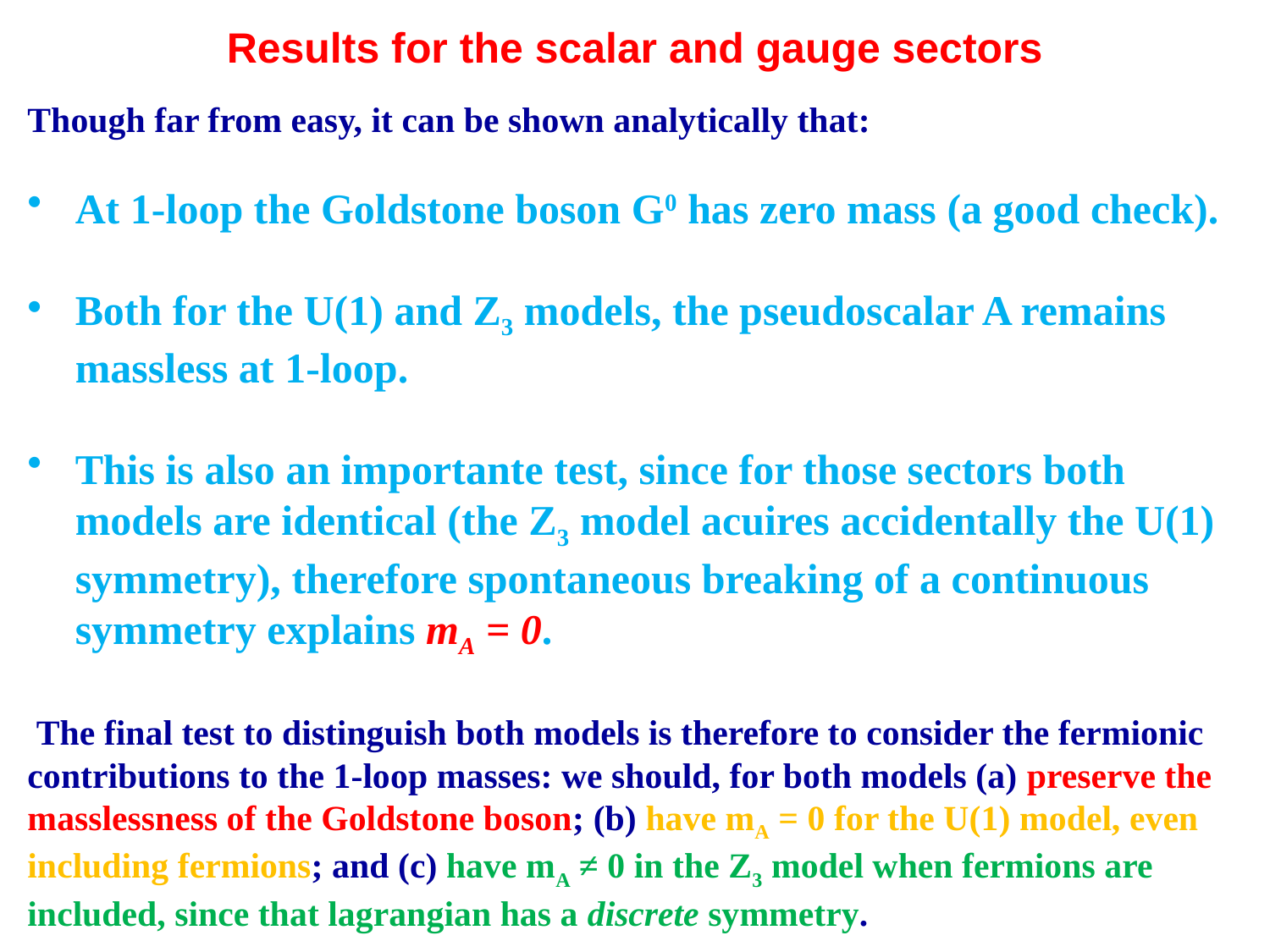

Results for the scalar and gauge sectors
Though far from easy, it can be shown analytically that:

At 1-loop the Goldstone boson G0 has zero mass (a good check).

Both for the U(1) and Z3 models, the pseudoscalar A remains massless at 1-loop.

This is also an importante test, since for those sectors both models are identical (the Z3 model acuires accidentally the U(1) symmetry), therefore spontaneous breaking of a continuous symmetry explains mA = 0.

 The final test to distinguish both models is therefore to consider the fermionic contributions to the 1-loop masses: we should, for both models (a) preserve the masslessness of the Goldstone boson; (b) have mA = 0 for the U(1) model, even including fermions; and (c) have mA ≠ 0 in the Z3 model when fermions are included, since that lagrangian has a discrete symmetry.